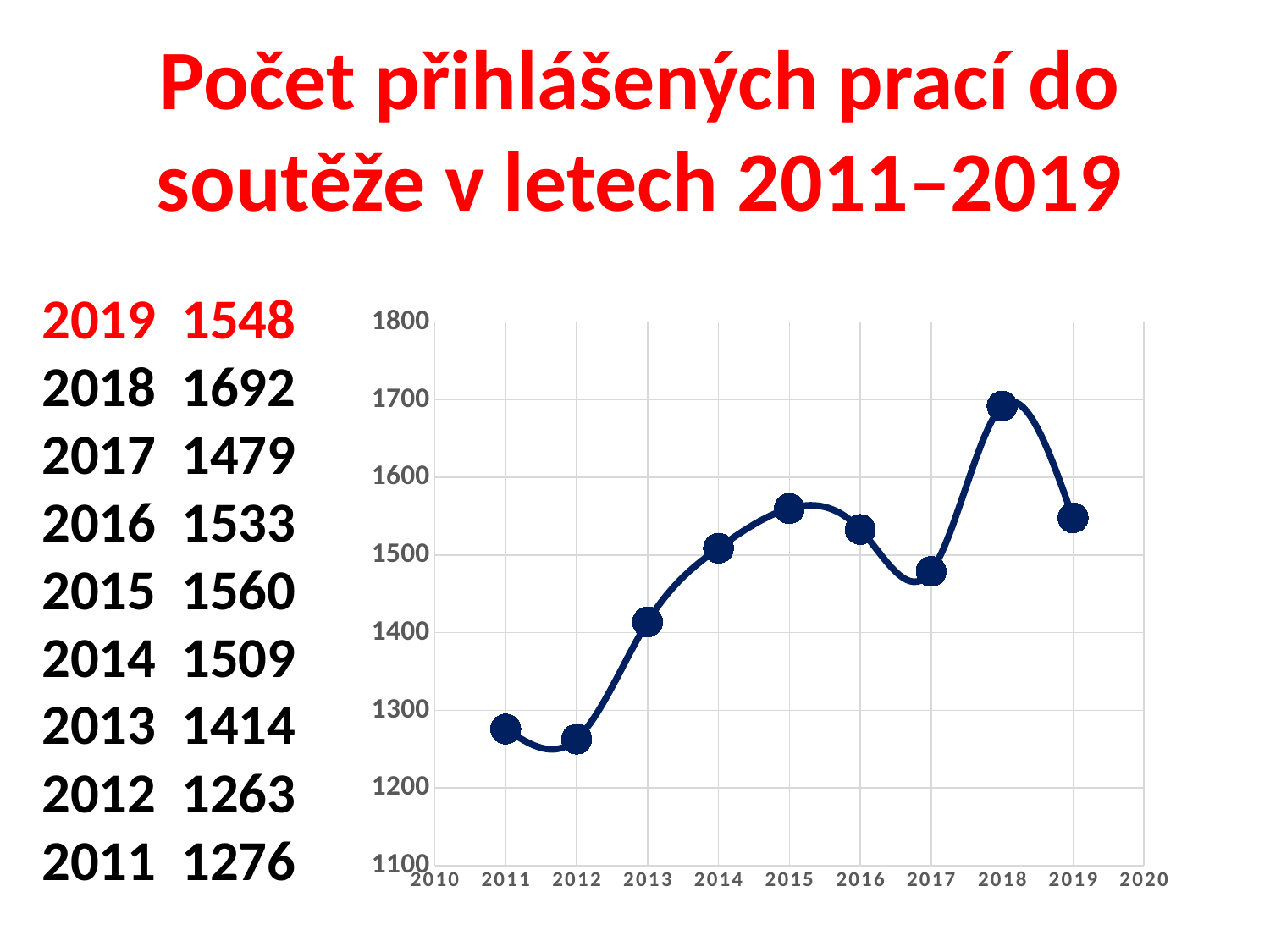

Počet přihlášených prací do soutěže v letech 2011–2019
2019  1548
2018  1692
2017  1479
2016  1533
2015  1560
2014  1509
2013  1414
2012  1263
2011  1276

### Chart

| Category |  |
|---|---|